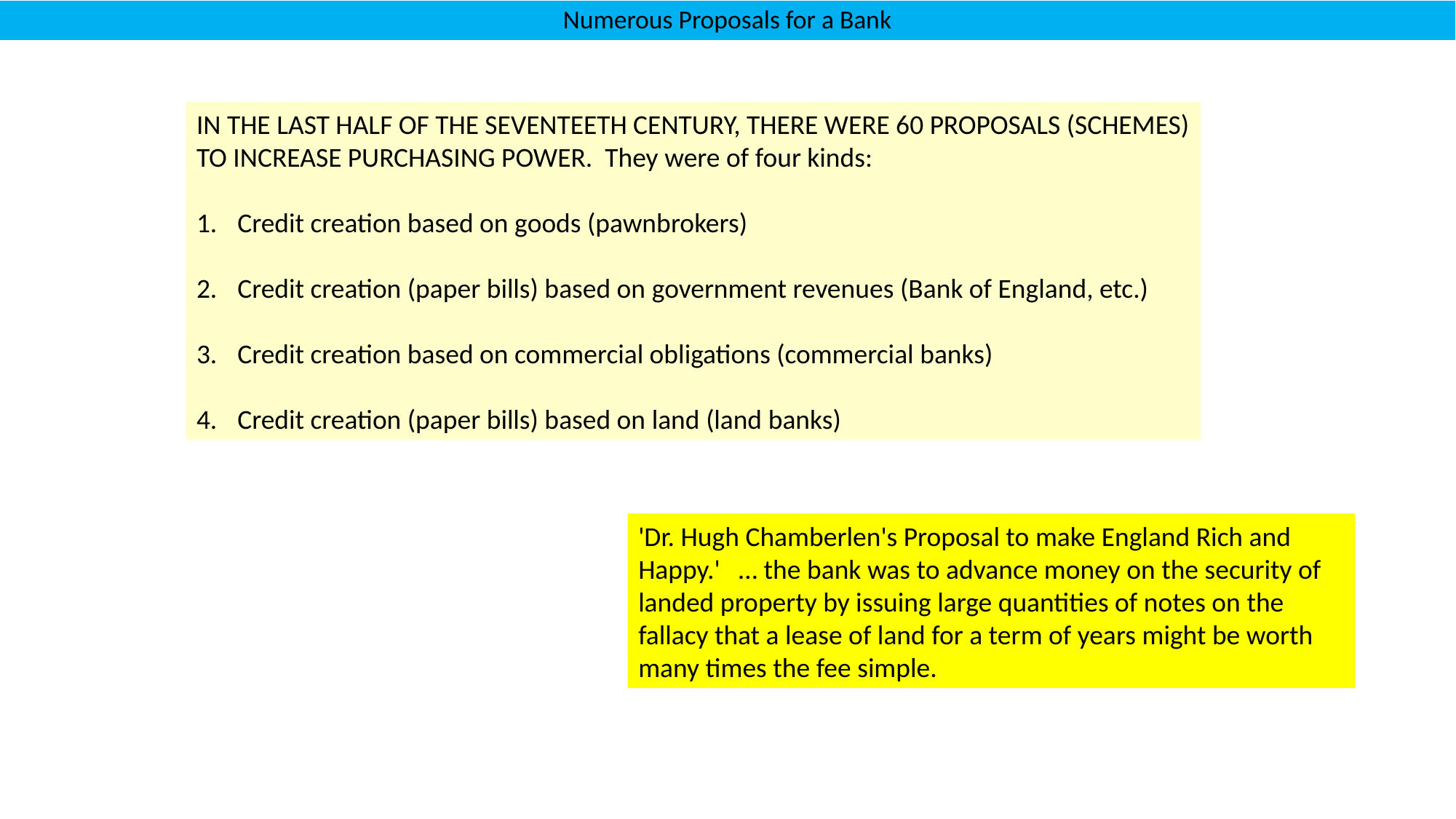

# Numerous Proposals for a Bank
IN THE LAST HALF OF THE SEVENTEETH CENTURY, THERE WERE 60 PROPOSALS (SCHEMES)
TO INCREASE PURCHASING POWER.  They were of four kinds:

Credit creation based on goods (pawnbrokers)

Credit creation (paper bills) based on government revenues (Bank of England, etc.)

Credit creation based on commercial obligations (commercial banks)

Credit creation (paper bills) based on land (land banks)

'Dr. Hugh Chamberlen's Proposal to make England Rich and Happy.'   … the bank was to advance money on the security of landed property by issuing large quantities of notes on the fallacy that a lease of land for a term of years might be worth many times the fee simple.